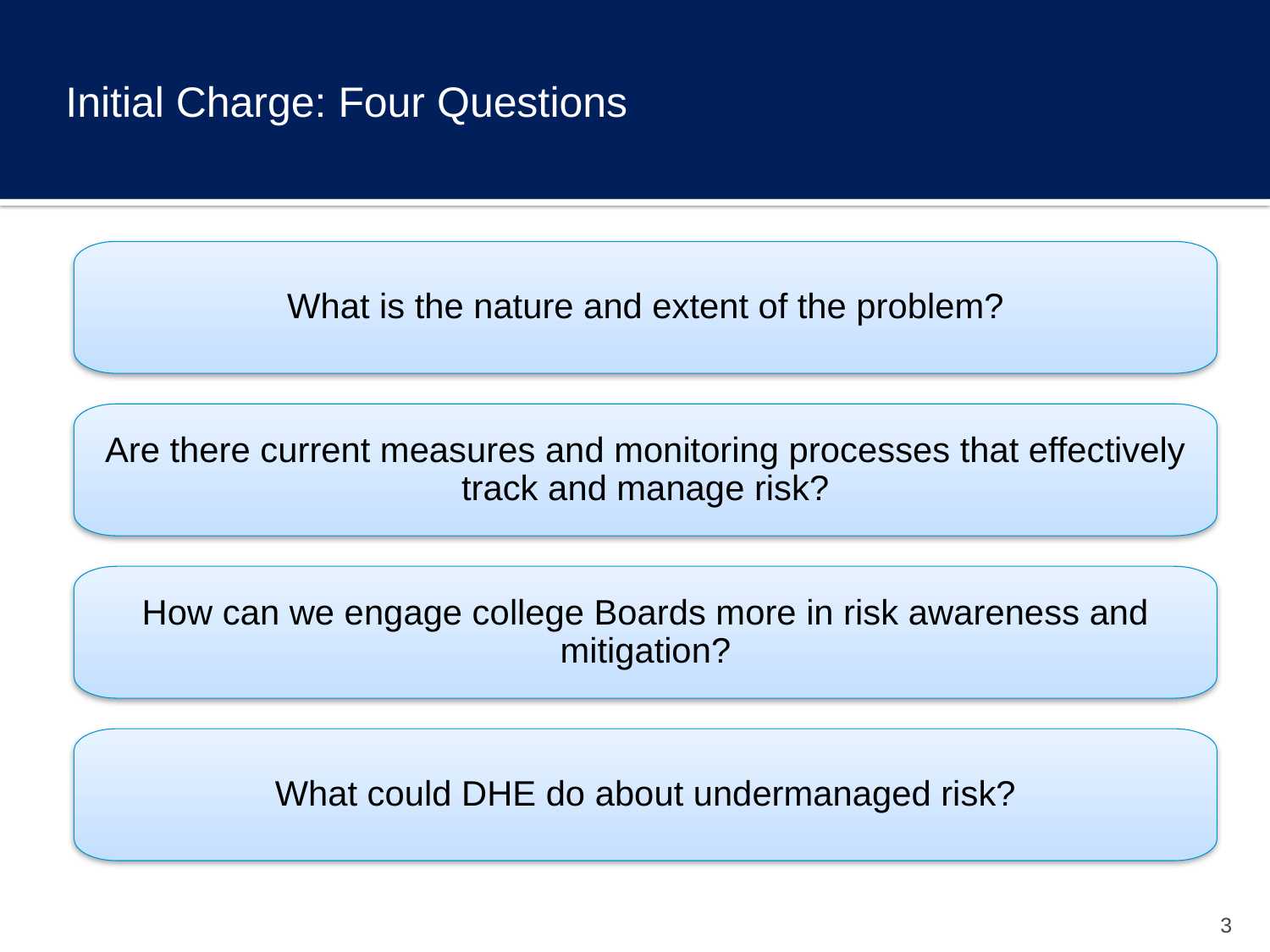

# Initial Charge: Four Questions
What is the nature and extent of the problem?
Are there current measures and monitoring processes that effectively track and manage risk?
How can we engage college Boards more in risk awareness and mitigation?
What could DHE do about undermanaged risk?